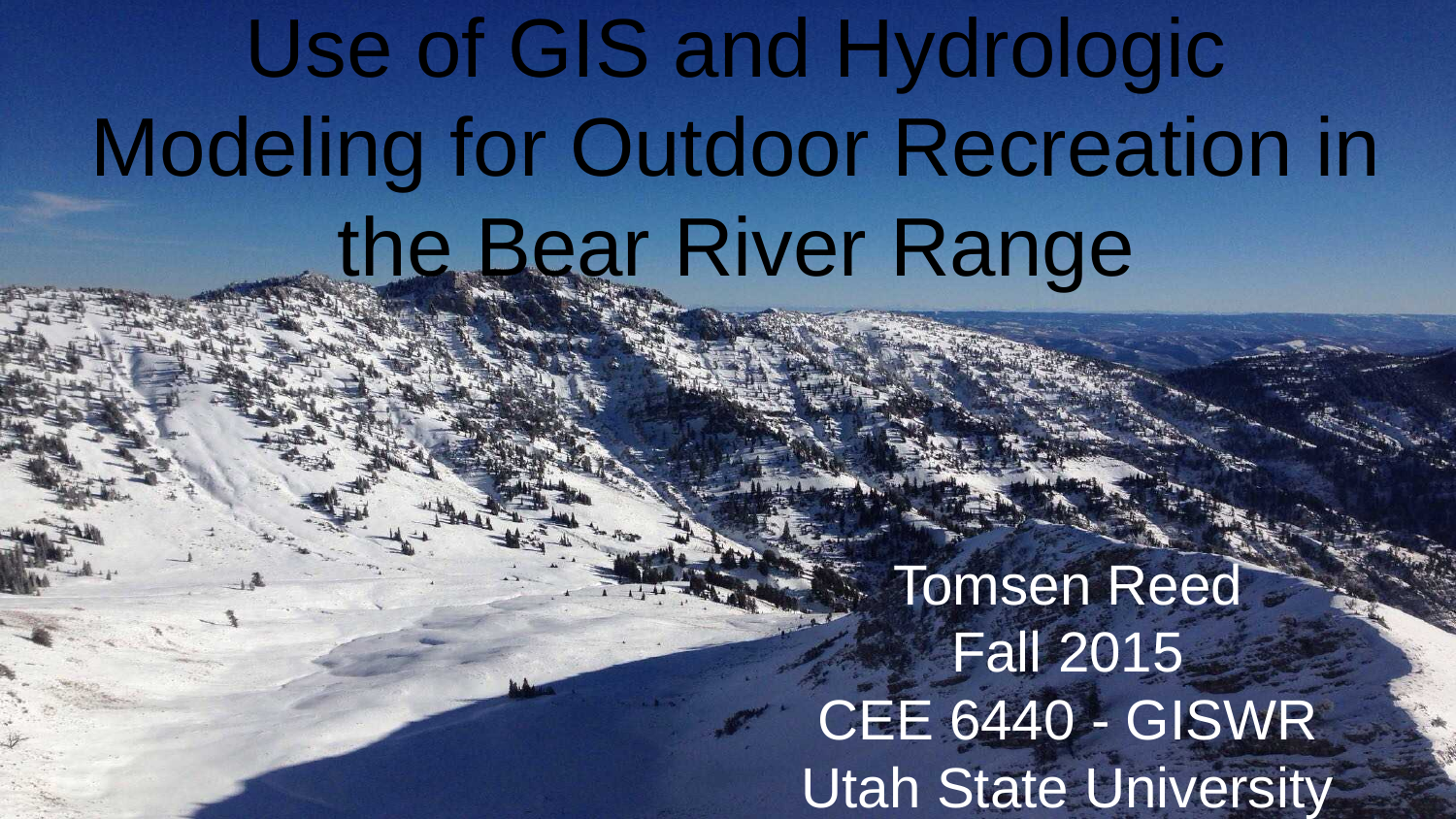

# Use of GIS and Hydrologic Modeling for Outdoor Recreation in the Bear River Range
Tomsen Reed
Fall 2015
CEE 6440 - GISWR
Utah State University